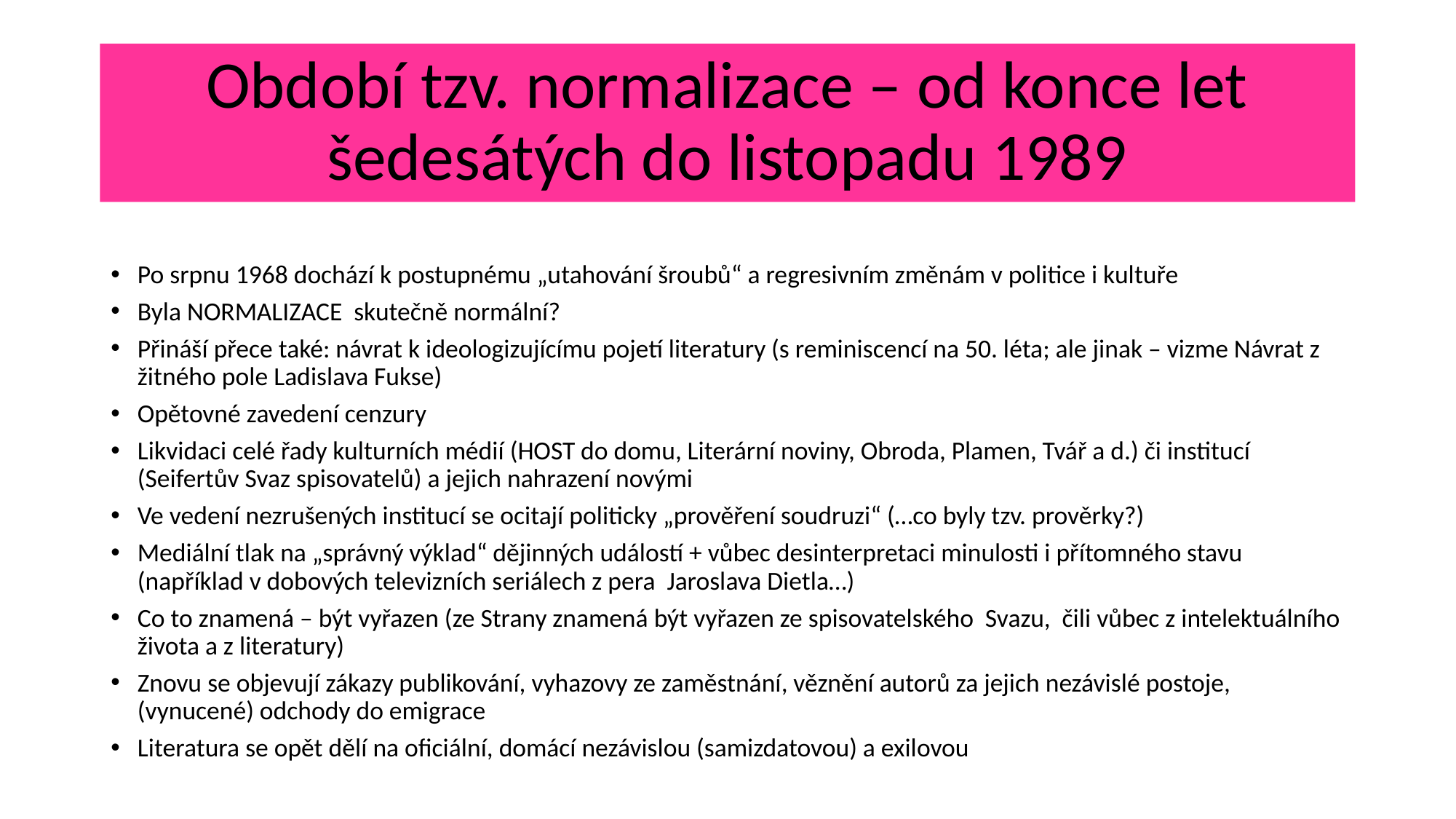

# Období tzv. normalizace – od konce let šedesátých do listopadu 1989
Po srpnu 1968 dochází k postupnému „utahování šroubů“ a regresivním změnám v politice i kultuře
Byla NORMALIZACE  skutečně normální?
Přináší přece také: návrat k ideologizujícímu pojetí literatury (s reminiscencí na 50. léta; ale jinak – vizme Návrat z žitného pole Ladislava Fukse)
Opětovné zavedení cenzury
Likvidaci celé řady kulturních médií (HOST do domu, Literární noviny, Obroda, Plamen, Tvář a d.) či institucí (Seifertův Svaz spisovatelů) a jejich nahrazení novými
Ve vedení nezrušených institucí se ocitají politicky „prověření soudruzi“ (…co byly tzv. prověrky?)
Mediální tlak na „správný výklad“ dějinných událostí + vůbec desinterpretaci minulosti i přítomného stavu (například v dobových televizních seriálech z pera  Jaroslava Dietla…)
Co to znamená – být vyřazen (ze Strany znamená být vyřazen ze spisovatelského  Svazu,  čili vůbec z intelektuálního života a z literatury)
Znovu se objevují zákazy publikování, vyhazovy ze zaměstnání, věznění autorů za jejich nezávislé postoje, (vynucené) odchody do emigrace
Literatura se opět dělí na oficiální, domácí nezávislou (samizdatovou) a exilovou